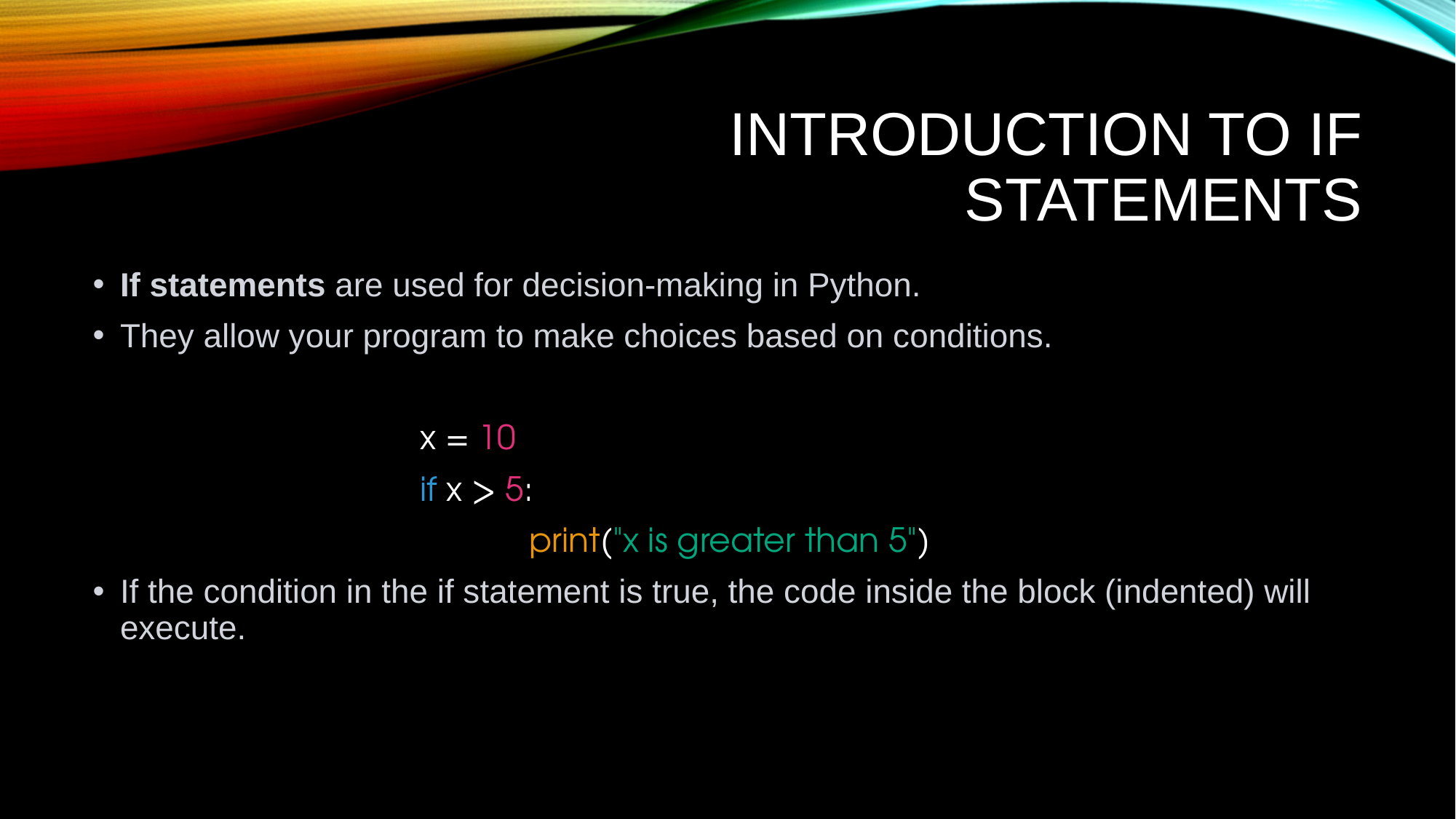

# Introduction to If Statements
If statements are used for decision-making in Python.
They allow your program to make choices based on conditions.

			x = 10
			if x > 5:
				print("x is greater than 5")
If the condition in the if statement is true, the code inside the block (indented) will execute.